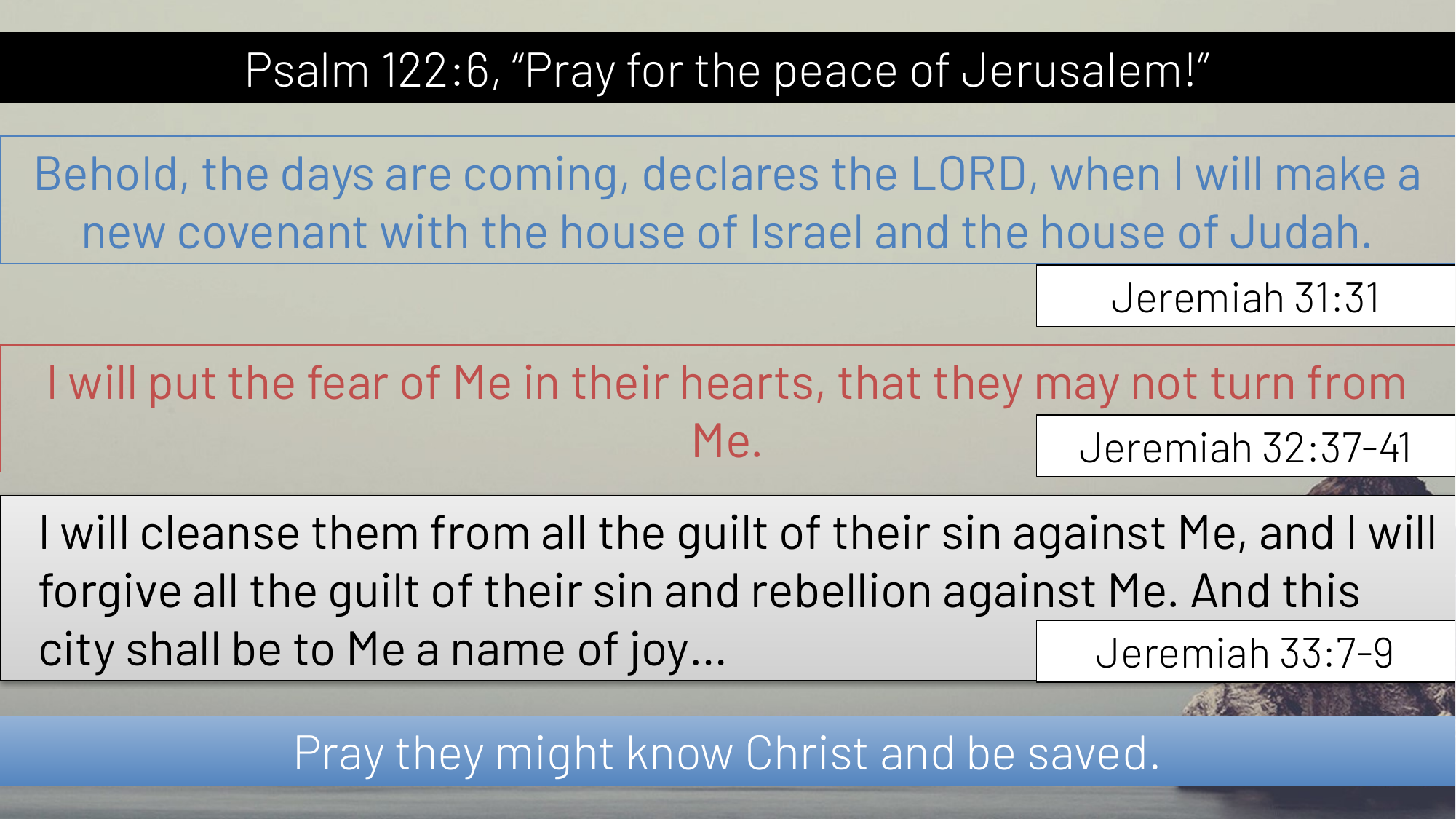

Psalm 122:6, “Pray for the peace of Jerusalem!”
Behold, the days are coming, declares the Lord, when I will make a new covenant with the house of Israel and the house of Judah.
Jeremiah 31:31
I will put the fear of Me in their hearts, that they may not turn from Me.
Jeremiah 32:37-41
I will cleanse them from all the guilt of their sin against Me, and I will forgive all the guilt of their sin and rebellion against Me. And this city shall be to Me a name of joy…
Jeremiah 33:7-9
Pray they might know Christ and be saved.